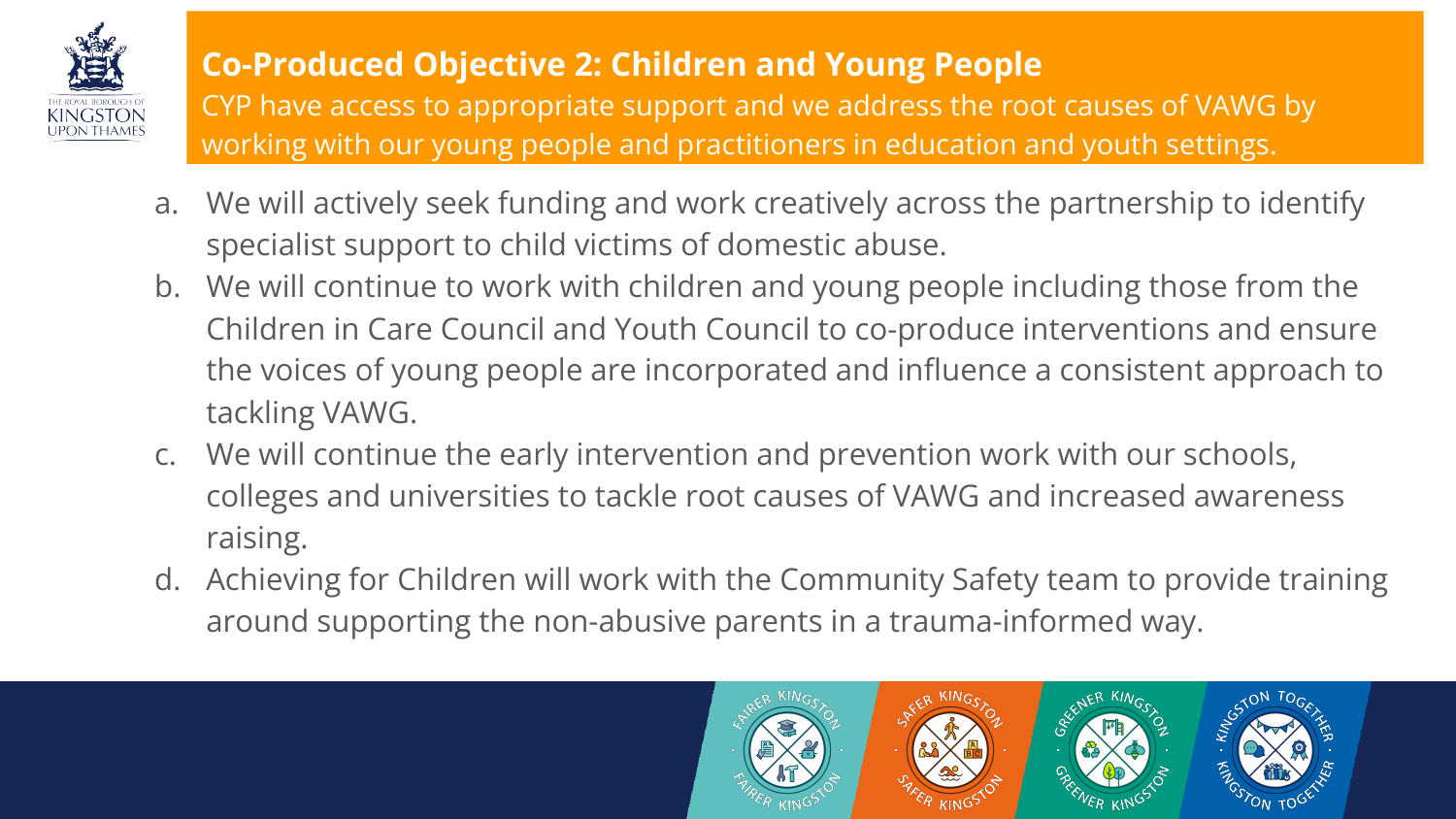

# Co-Produced Objective 2: Children and Young People
CYP have access to appropriate support and we address the root causes of VAWG by working with our young people and practitioners in education and youth settings.

We will actively seek funding and work creatively across the partnership to identify specialist support to child victims of domestic abuse.
We will continue to work with children and young people including those from the Children in Care Council and Youth Council to co-produce interventions and ensure the voices of young people are incorporated and influence a consistent approach to tackling VAWG.
We will continue the early intervention and prevention work with our schools, colleges and universities to tackle root causes of VAWG and increased awareness raising.
Achieving for Children will work with the Community Safety team to provide training around supporting the non-abusive parents in a trauma-informed way.